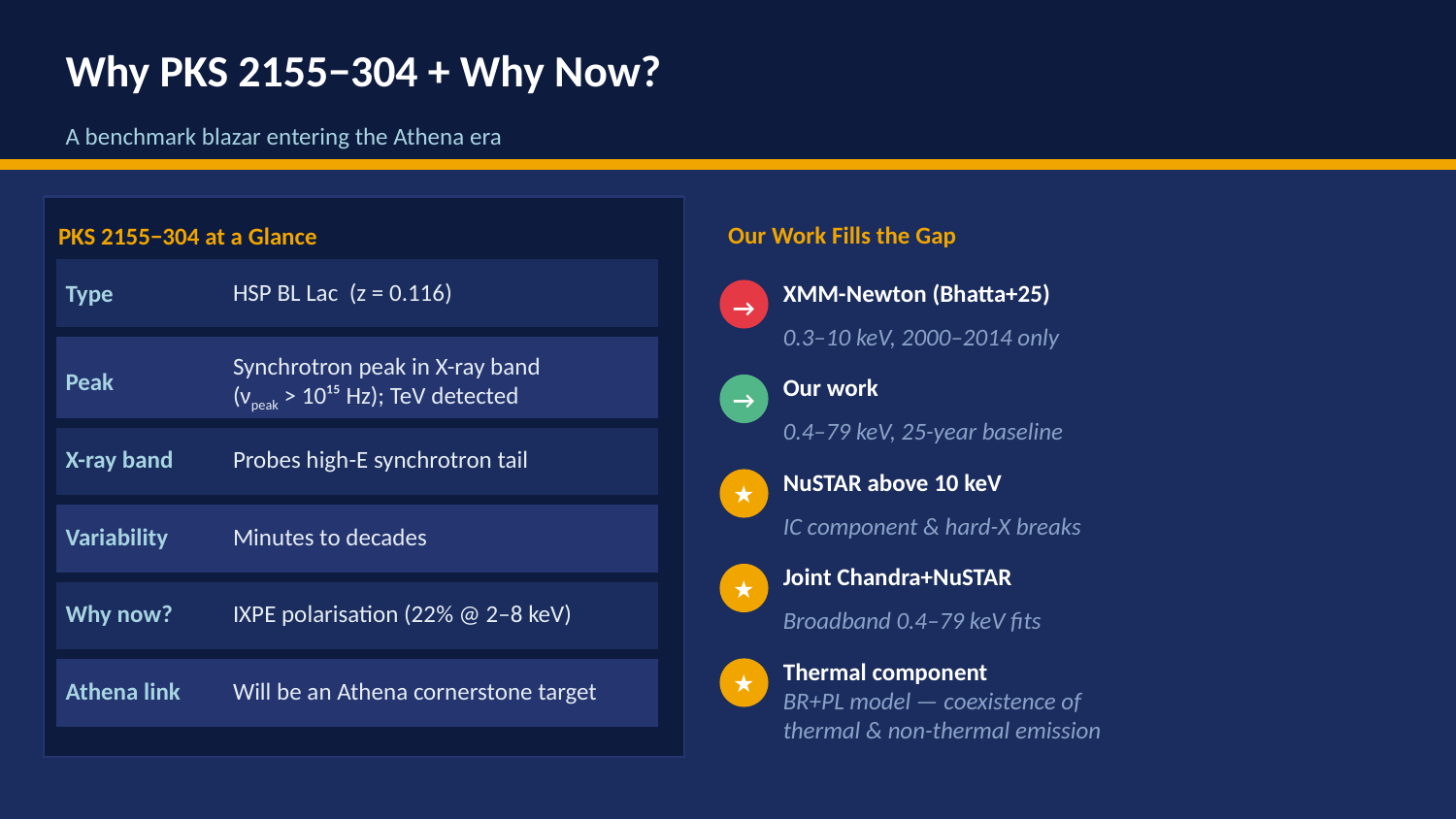

Why PKS 2155−304 + Why Now?
A benchmark blazar entering the Athena era

PKS 2155−304 at a Glance
Our Work Fills the Gap

HSP BL Lac  (z = 0.116)
Type
XMM-Newton (Bhatta+25)

→
0.3–10 keV, 2000–2014 only

Peak
Our work
Synchrotron peak in X-ray band
(νpeak > 10¹⁵ Hz); TeV detected

→
0.4–79 keV, 25-year baseline

X-ray band
Probes high-E synchrotron tail
NuSTAR above 10 keV

★

IC component & hard-X breaks
Variability
Minutes to decades
Joint Chandra+NuSTAR

★

Why now?
IXPE polarisation (22% @ 2–8 keV)
Broadband 0.4–79 keV fits
Thermal component

★
Athena link
Will be an Athena cornerstone target
BR+PL model — coexistence of
thermal & non-thermal emission